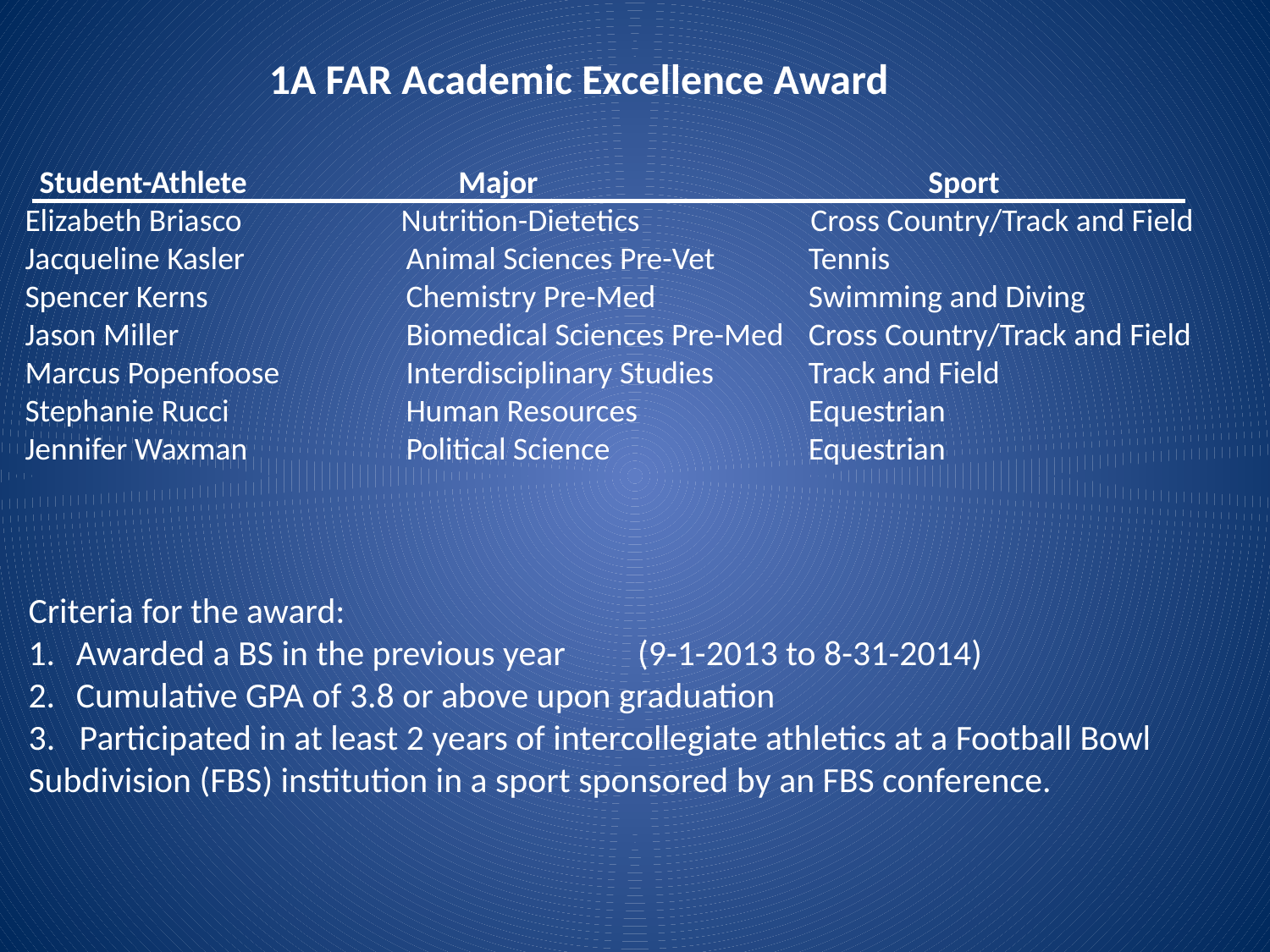

1A FAR Academic Excellence Award
  Student-Athlete	                         Major			  Sport
Elizabeth Briasco	                 Nutrition-Dietetics	                     Cross Country/Track and Field
Jacqueline Kasler		Animal Sciences Pre-Vet	   Tennis
Spencer Kerns		Chemistry Pre-Med		   Swimming and Diving
Jason Miller		Biomedical Sciences Pre-Med	   Cross Country/Track and Field
Marcus Popenfoose	Interdisciplinary Studies	   Track and Field
Stephanie Rucci		Human Resources		   Equestrian
Jennifer Waxman		Political Science		   Equestrian
Criteria for the award:
Awarded a BS in the previous year         (9-1-2013 to 8-31-2014)
Cumulative GPA of 3.8 or above upon graduation
3.   Participated in at least 2 years of intercollegiate athletics at a Football Bowl
Subdivision (FBS) institution in a sport sponsored by an FBS conference.